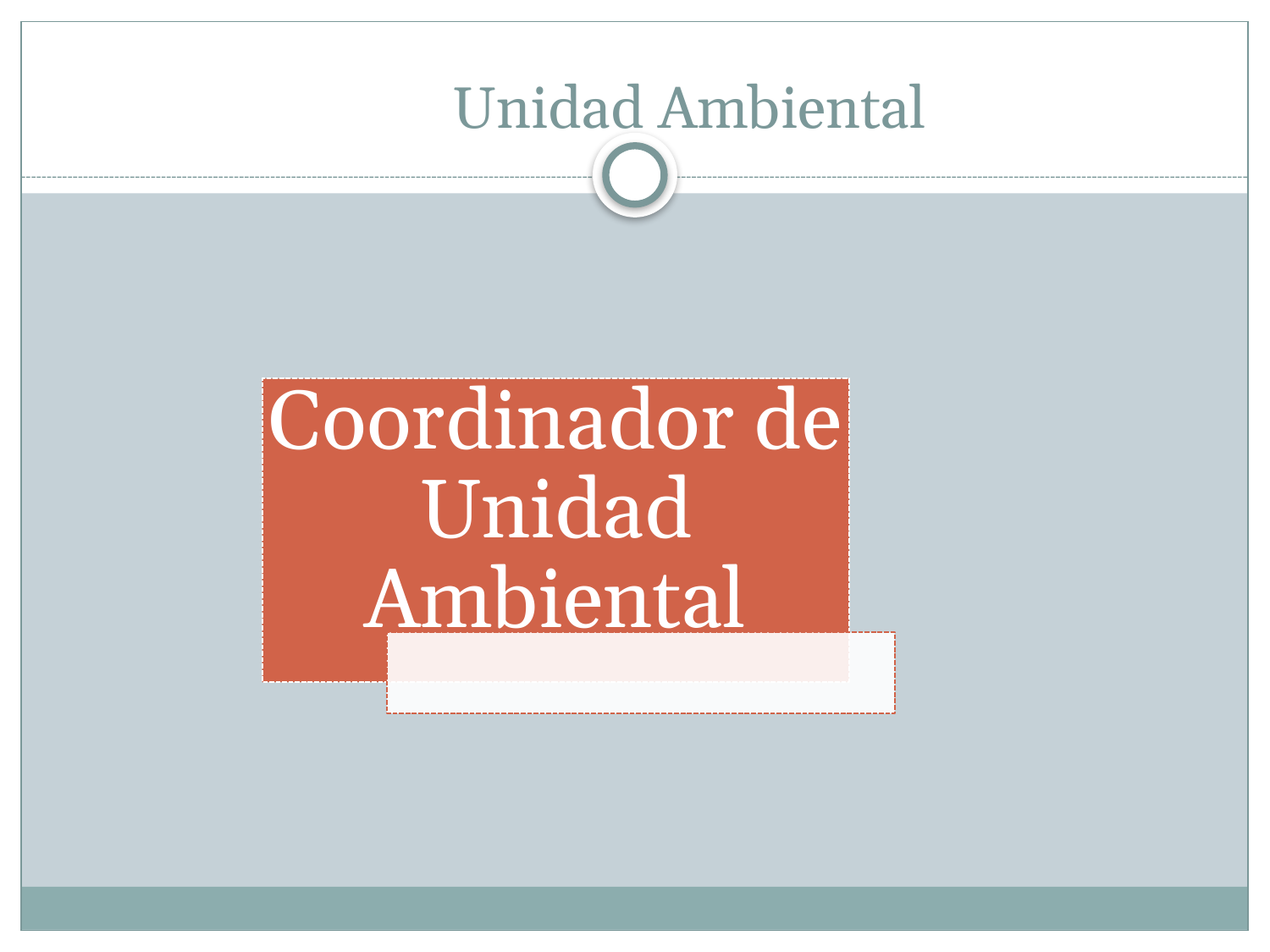

# Unidad Ambiental
Coordinador de Unidad Ambiental